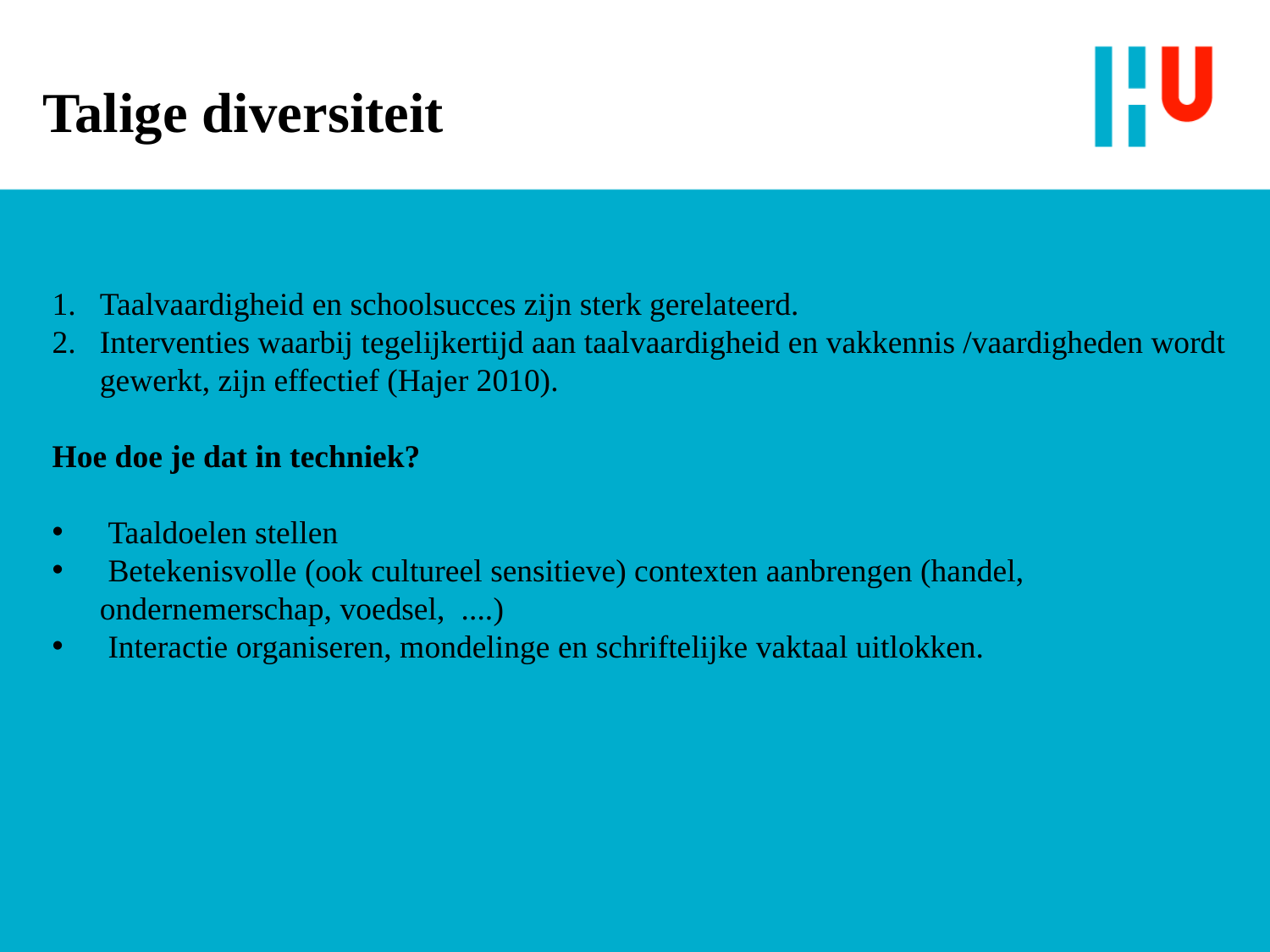

Talige diversiteit
Taalvaardigheid en schoolsucces zijn sterk gerelateerd.
Interventies waarbij tegelijkertijd aan taalvaardigheid en vakkennis /vaardigheden wordt gewerkt, zijn effectief (Hajer 2010).

Hoe doe je dat in techniek?

 Taaldoelen stellen
 Betekenisvolle (ook cultureel sensitieve) contexten aanbrengen (handel, ondernemerschap, voedsel,  ....)
 Interactie organiseren, mondelinge en schriftelijke vaktaal uitlokken.